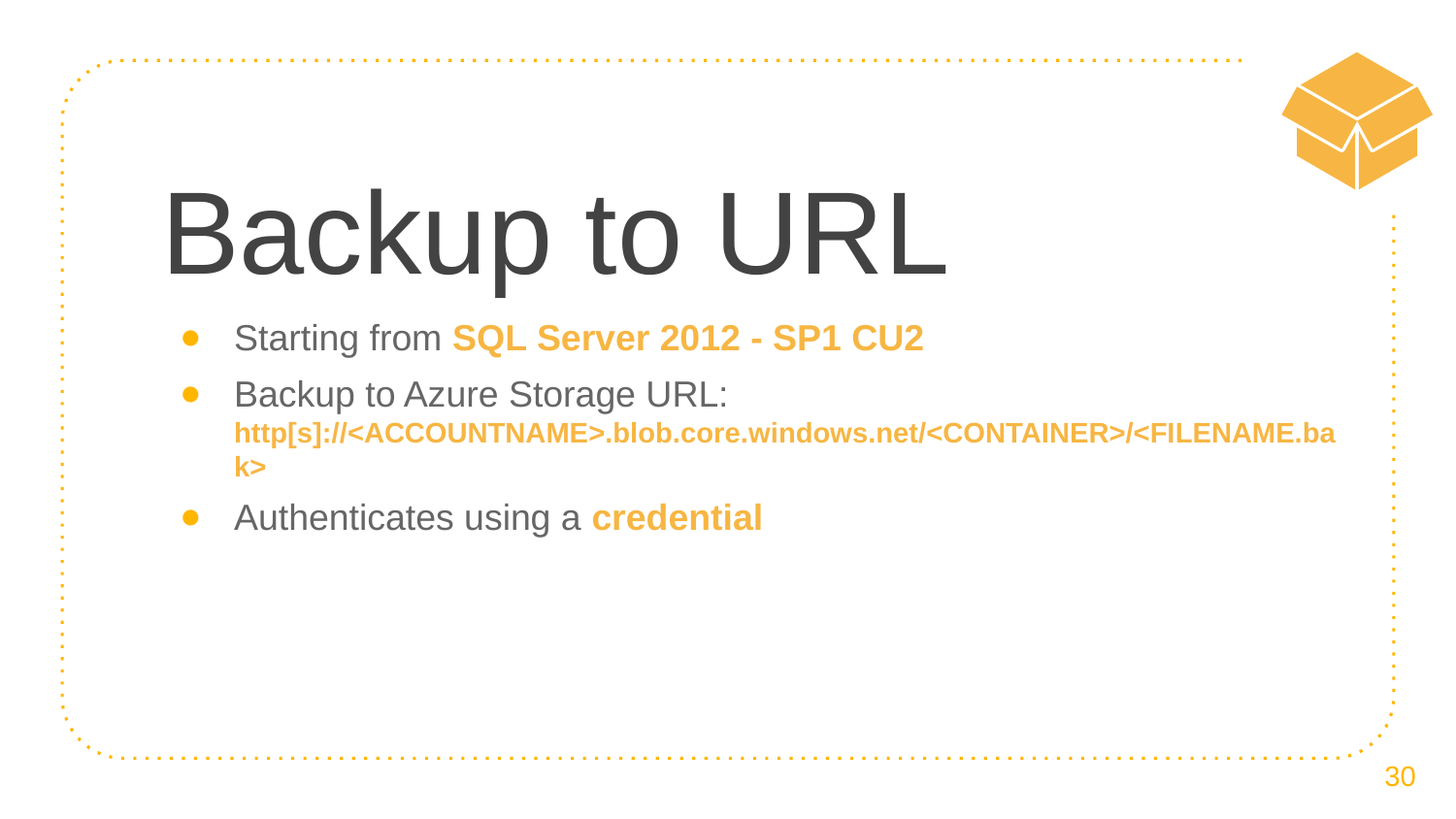

# Backup to URL
Starting from SQL Server 2012 - SP1 CU2
Backup to Azure Storage URL: http[s]://<ACCOUNTNAME>.blob.core.windows.net/<CONTAINER>/<FILENAME.bak>
Authenticates using a credential
30